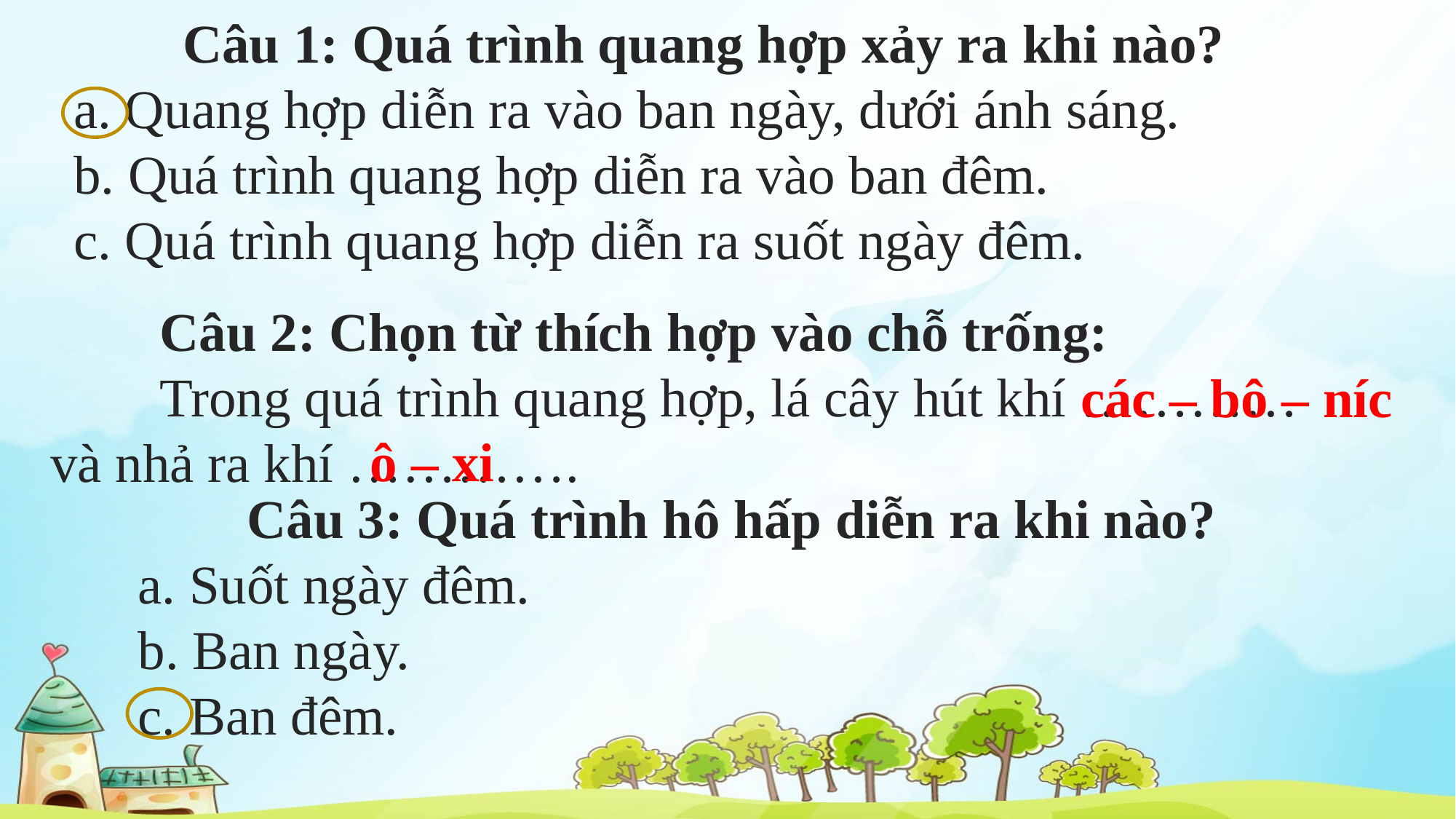

Câu 1: Quá trình quang hợp xảy ra khi nào?
a. Quang hợp diễn ra vào ban ngày, dưới ánh sáng.
b. Quá trình quang hợp diễn ra vào ban đêm.
c. Quá trình quang hợp diễn ra suốt ngày đêm.

	Câu 2: Chọn từ thích hợp vào chỗ trống:
	Trong quá trình quang hợp, lá cây hút khí ………… và nhả ra khí ………….
các – bô – níc
ô – xi
	Câu 3: Quá trình hô hấp diễn ra khi nào?
a. Suốt ngày đêm.
b. Ban ngày.
c. Ban đêm.